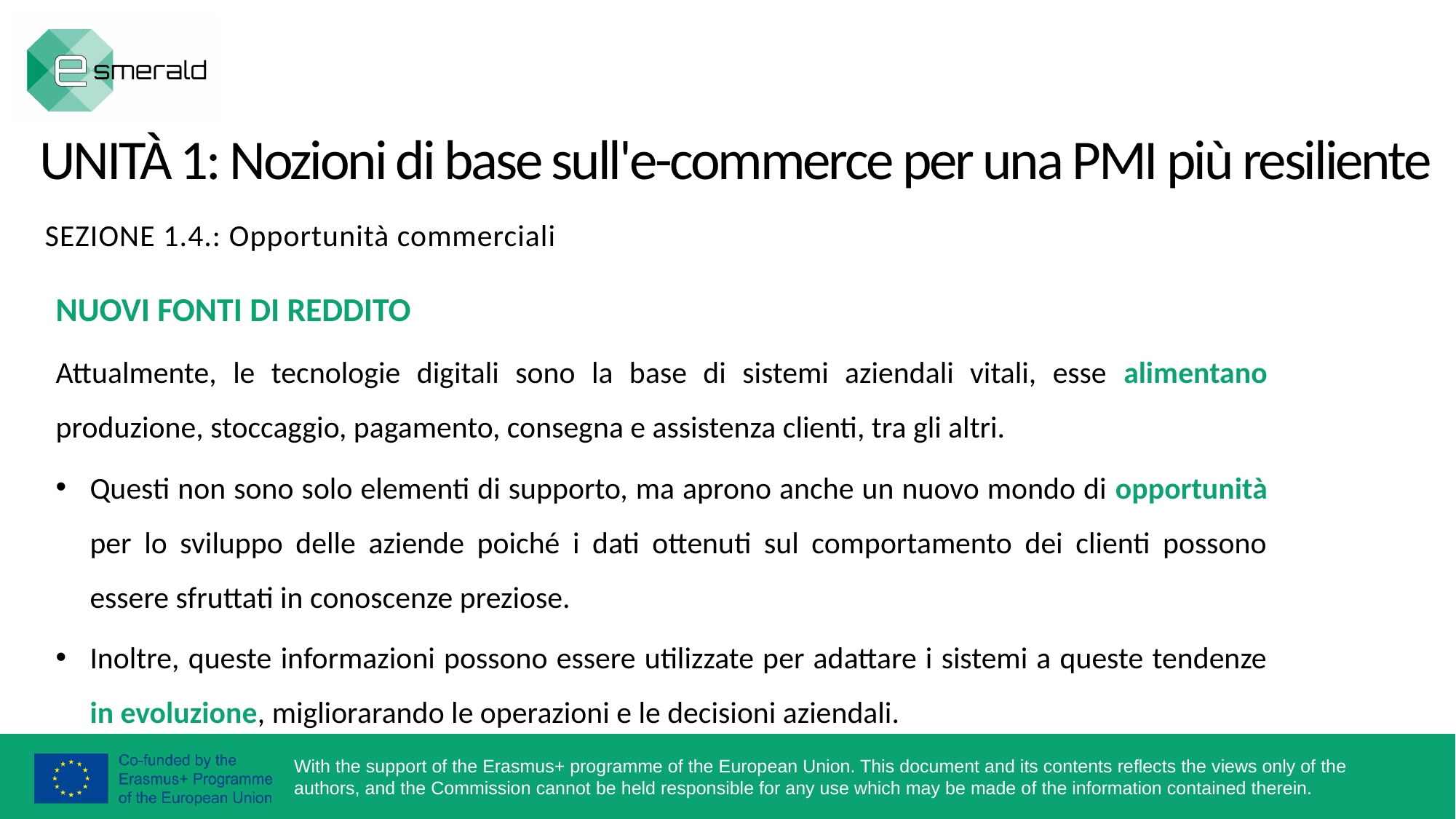

UNITÀ 1: Nozioni di base sull'e-commerce per una PMI più resiliente
SEZIONE 1.4.: Opportunità commerciali

NUOVI FONTI DI REDDITO
Attualmente, le tecnologie digitali sono la base di sistemi aziendali vitali, esse alimentano produzione, stoccaggio, pagamento, consegna e assistenza clienti, tra gli altri.
Questi non sono solo elementi di supporto, ma aprono anche un nuovo mondo di opportunità per lo sviluppo delle aziende poiché i dati ottenuti sul comportamento dei clienti possono essere sfruttati in conoscenze preziose.
Inoltre, queste informazioni possono essere utilizzate per adattare i sistemi a queste tendenze in evoluzione, migliorarando le operazioni e le decisioni aziendali.